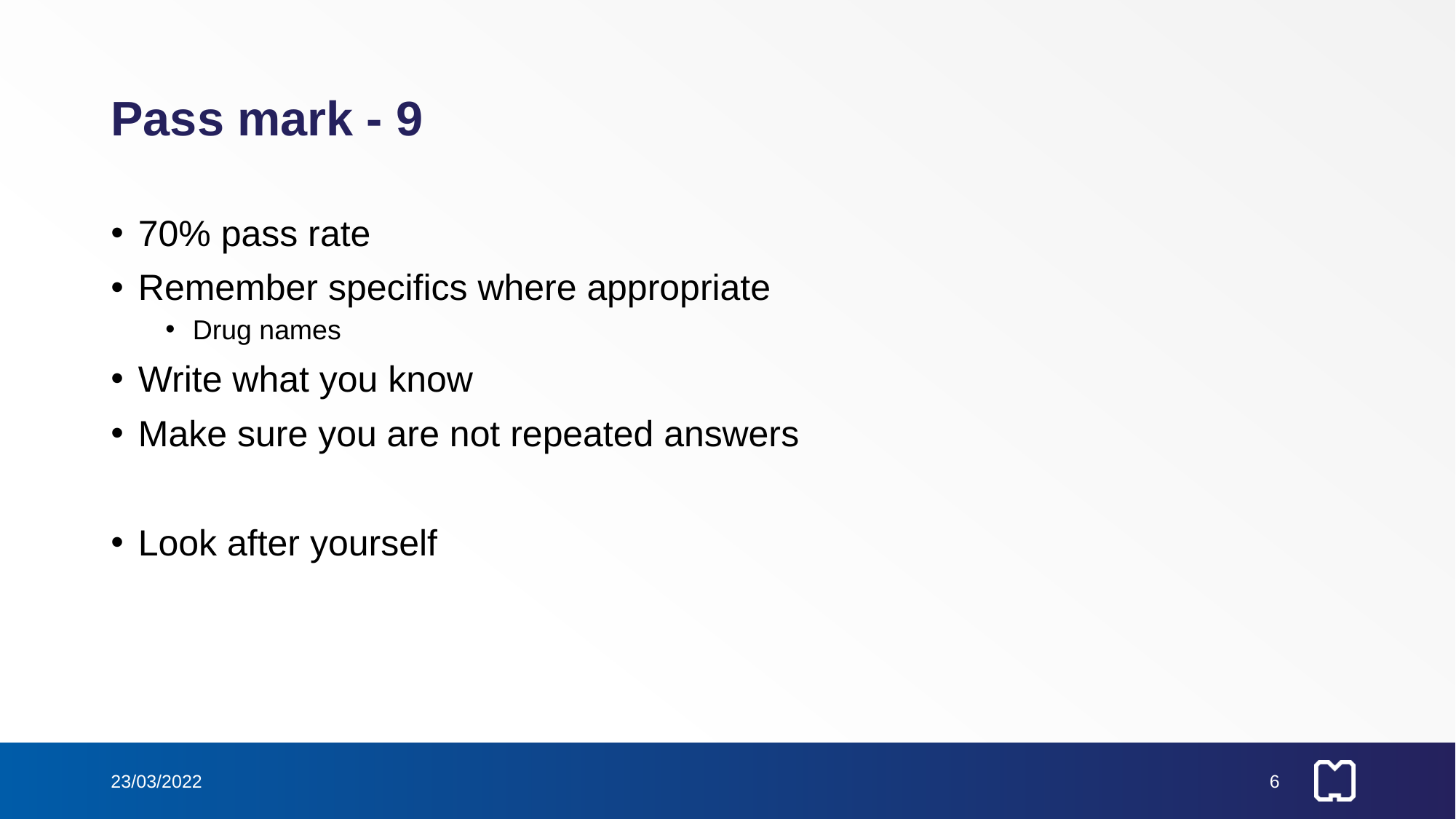

# Pass mark - 9
70% pass rate
Remember specifics where appropriate
Drug names
Write what you know
Make sure you are not repeated answers

Look after yourself
23/03/2022

6